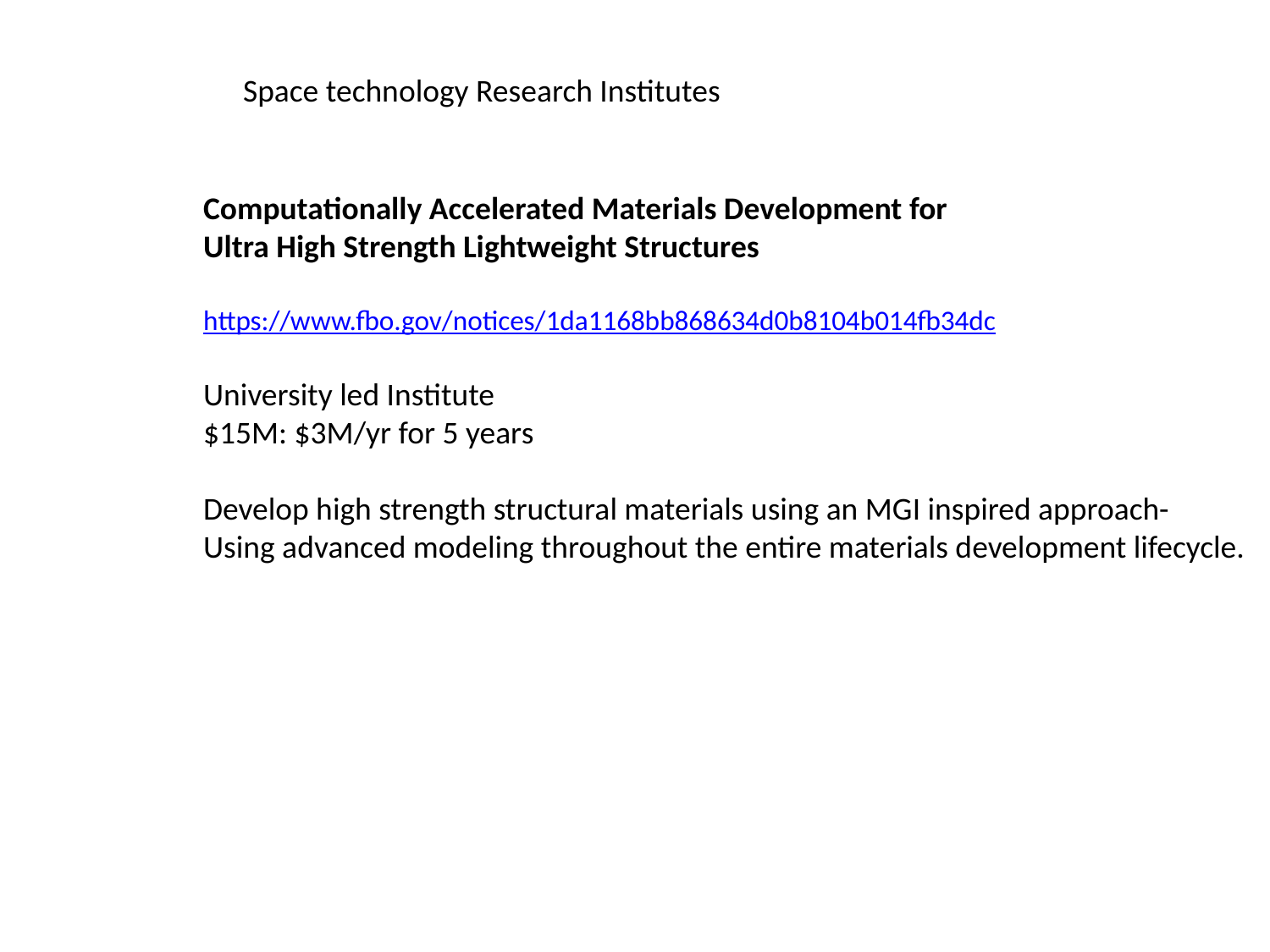

Space technology Research Institutes
Computationally Accelerated Materials Development for
Ultra High Strength Lightweight Structures

https://www.fbo.gov/notices/1da1168bb868634d0b8104b014fb34dc

University led Institute
$15M: $3M/yr for 5 years

Develop high strength structural materials using an MGI inspired approach-
Using advanced modeling throughout the entire materials development lifecycle.